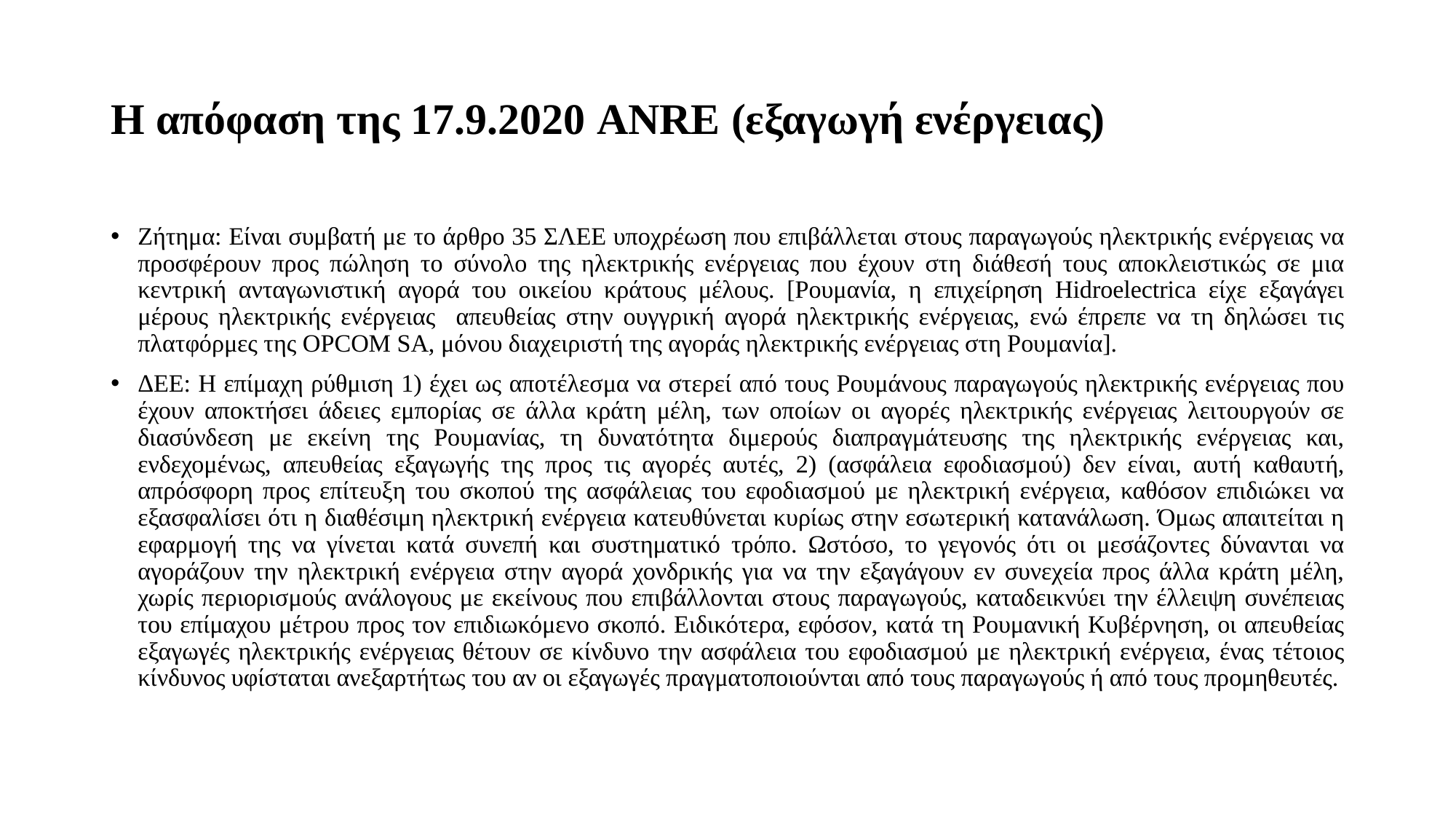

# Η απόφαση της 17.9.2020 ANRE (εξαγωγή ενέργειας)
Ζήτημα: Είναι συμβατή με το άρθρο 35 ΣΛΕΕ υποχρέωση που επιβάλλεται στους παραγωγούς ηλεκτρικής ενέργειας να προσφέρουν προς πώληση το σύνολο της ηλεκτρικής ενέργειας που έχουν στη διάθεσή τους αποκλειστικώς σε μια κεντρική ανταγωνιστική αγορά του οικείου κράτους μέλους. [Ρουμανία, η επιχείρηση Hidroelectrica είχε εξαγάγει μέρους ηλεκτρικής ενέργειας  απευθείας στην ουγγρική αγορά ηλεκτρικής ενέργειας, ενώ έπρεπε να τη δηλώσει τις πλατφόρμες της OPCOM SA, μόνου διαχειριστή της αγοράς ηλεκτρικής ενέργειας στη Ρουμανία].
ΔΕΕ: Η επίμαχη ρύθμιση 1) έχει ως αποτέλεσμα να στερεί από τους Ρουμάνους παραγωγούς ηλεκτρικής ενέργειας που έχουν αποκτήσει άδειες εμπορίας σε άλλα κράτη μέλη, των οποίων οι αγορές ηλεκτρικής ενέργειας λειτουργούν σε διασύνδεση με εκείνη της Ρουμανίας, τη δυνατότητα διμερούς διαπραγμάτευσης της ηλεκτρικής ενέργειας και, ενδεχομένως, απευθείας εξαγωγής της προς τις αγορές αυτές, 2) (ασφάλεια εφοδιασμού) δεν είναι, αυτή καθαυτή, απρόσφορη προς επίτευξη του σκοπού της ασφάλειας του εφοδιασμού με ηλεκτρική ενέργεια, καθόσον επιδιώκει να εξασφαλίσει ότι η διαθέσιμη ηλεκτρική ενέργεια κατευθύνεται κυρίως στην εσωτερική κατανάλωση. Όμως απαιτείται η εφαρμογή της να γίνεται κατά συνεπή και συστηματικό τρόπο. Ωστόσο, το γεγονός ότι οι μεσάζοντες δύνανται να αγοράζουν την ηλεκτρική ενέργεια στην αγορά χονδρικής για να την εξαγάγουν εν συνεχεία προς άλλα κράτη μέλη, χωρίς περιορισμούς ανάλογους με εκείνους που επιβάλλονται στους παραγωγούς, καταδεικνύει την έλλειψη συνέπειας του επίμαχου μέτρου προς τον επιδιωκόμενο σκοπό. Ειδικότερα, εφόσον, κατά τη Ρουμανική Κυβέρνηση, οι απευθείας εξαγωγές ηλεκτρικής ενέργειας θέτουν σε κίνδυνο την ασφάλεια του εφοδιασμού με ηλεκτρική ενέργεια, ένας τέτοιος κίνδυνος υφίσταται ανεξαρτήτως του αν οι εξαγωγές πραγματοποιούνται από τους παραγωγούς ή από τους προμηθευτές.